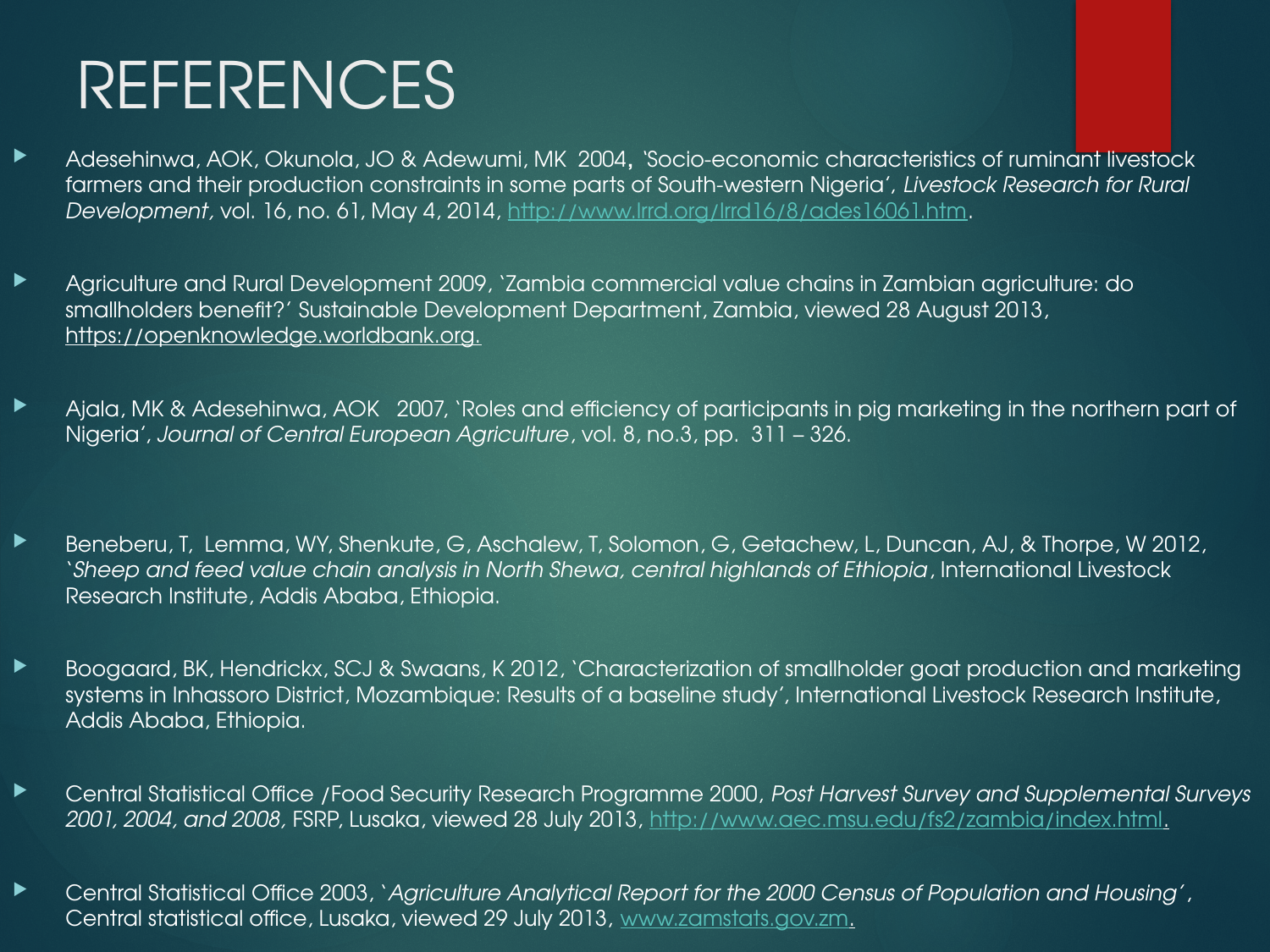

# REFERENCES
Adesehinwa, AOK, Okunola, JO & Adewumi, MK  2004, ‘Socio-economic characteristics of ruminant livestock farmers and their production constraints in some parts of South-western Nigeria’, Livestock Research for Rural Development, vol. 16, no. 61, May 4, 2014, http://www.lrrd.org/lrrd16/8/ades16061.htm.

Agriculture and Rural Development 2009, ‘Zambia commercial value chains in Zambian agriculture: do smallholders benefit?’ Sustainable Development Department, Zambia, viewed 28 August 2013, https://openknowledge.worldbank.org.

Ajala, MK & Adesehinwa, AOK   2007, ‘Roles and efficiency of participants in pig marketing in the northern part of Nigeria’, Journal of Central European Agriculture, vol. 8, no.3, pp.  311 – 326.

Beneberu, T,  Lemma, WY, Shenkute, G, Aschalew, T, Solomon, G, Getachew, L, Duncan, AJ, & Thorpe, W 2012, ‘Sheep and feed value chain analysis in North Shewa, central highlands of Ethiopia, International Livestock Research Institute, Addis Ababa, Ethiopia.

Boogaard, BK, Hendrickx, SCJ & Swaans, K 2012, ‘Characterization of smallholder goat production and marketing systems in Inhassoro District, Mozambique: Results of a baseline study’, International Livestock Research Institute, Addis Ababa, Ethiopia.

Central Statistical Office /Food Security Research Programme 2000, Post Harvest Survey and Supplemental Surveys 2001, 2004, and 2008, FSRP, Lusaka, viewed 28 July 2013, http://www.aec.msu.edu/fs2/zambia/index.html.

Central Statistical Office 2003, ‘Agriculture Analytical Report for the 2000 Census of Population and Housing’, Central statistical office, Lusaka, viewed 29 July 2013, www.zamstats.gov.zm.